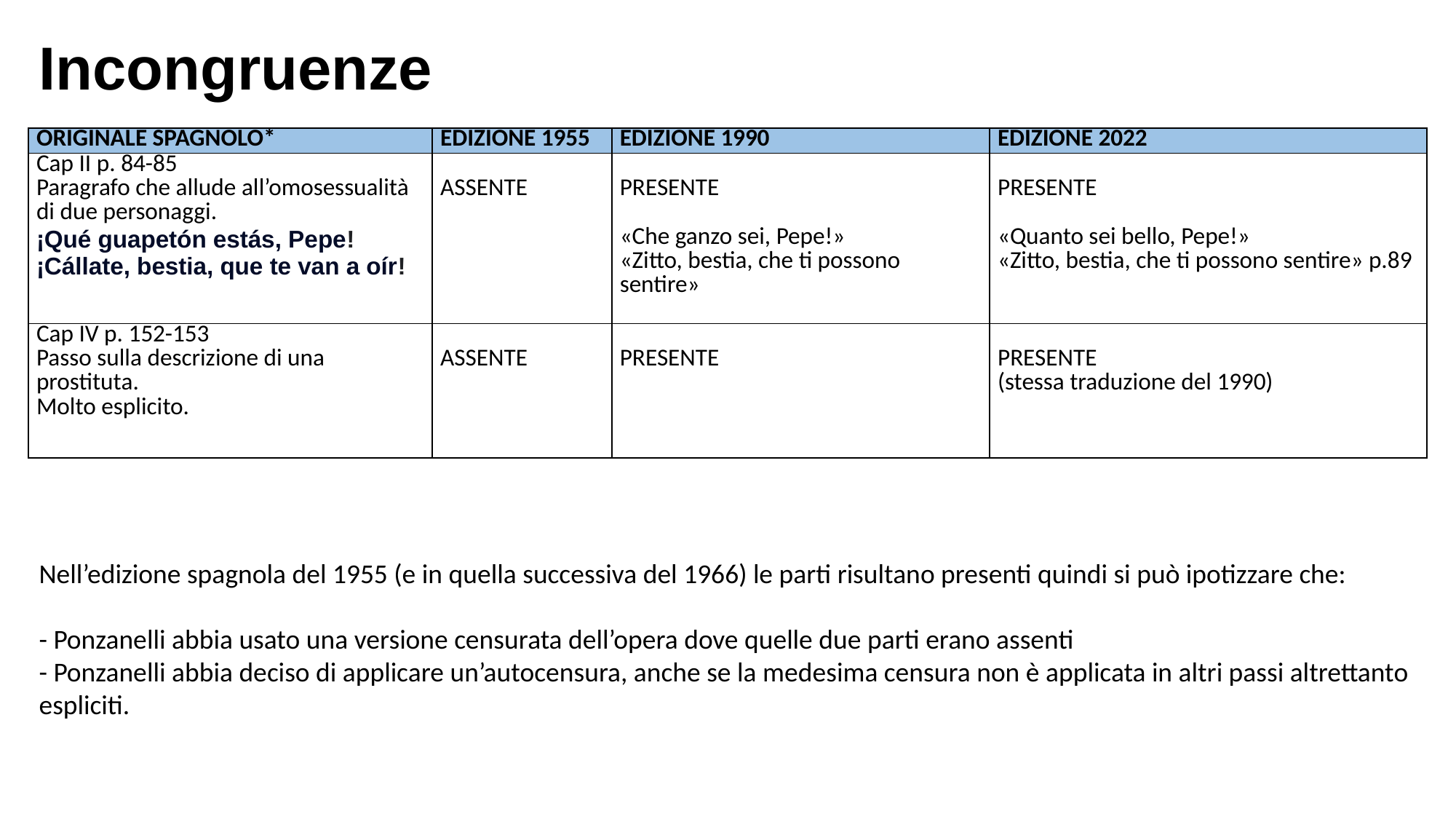

Incongruenze
| ORIGINALE SPAGNOLO\* | EDIZIONE 1955 | EDIZIONE 1990 | EDIZIONE 2022 |
| --- | --- | --- | --- |
| Cap II p. 84-85 Paragrafo che allude all’omosessualità di due personaggi. ¡Qué guapetón estás, Pepe! ¡Cállate, bestia, que te van a oír! | ASSENTE | PRESENTE «Che ganzo sei, Pepe!» «Zitto, bestia, che ti possono sentire» | PRESENTE «Quanto sei bello, Pepe!» «Zitto, bestia, che ti possono sentire» p.89 |
| Cap IV p. 152-153 Passo sulla descrizione di una prostituta. Molto esplicito. | ASSENTE | PRESENTE | PRESENTE (stessa traduzione del 1990) |
Nell’edizione spagnola del 1955 (e in quella successiva del 1966) le parti risultano presenti quindi si può ipotizzare che:

- Ponzanelli abbia usato una versione censurata dell’opera dove quelle due parti erano assenti
- Ponzanelli abbia deciso di applicare un’autocensura, anche se la medesima censura non è applicata in altri passi altrettanto espliciti.